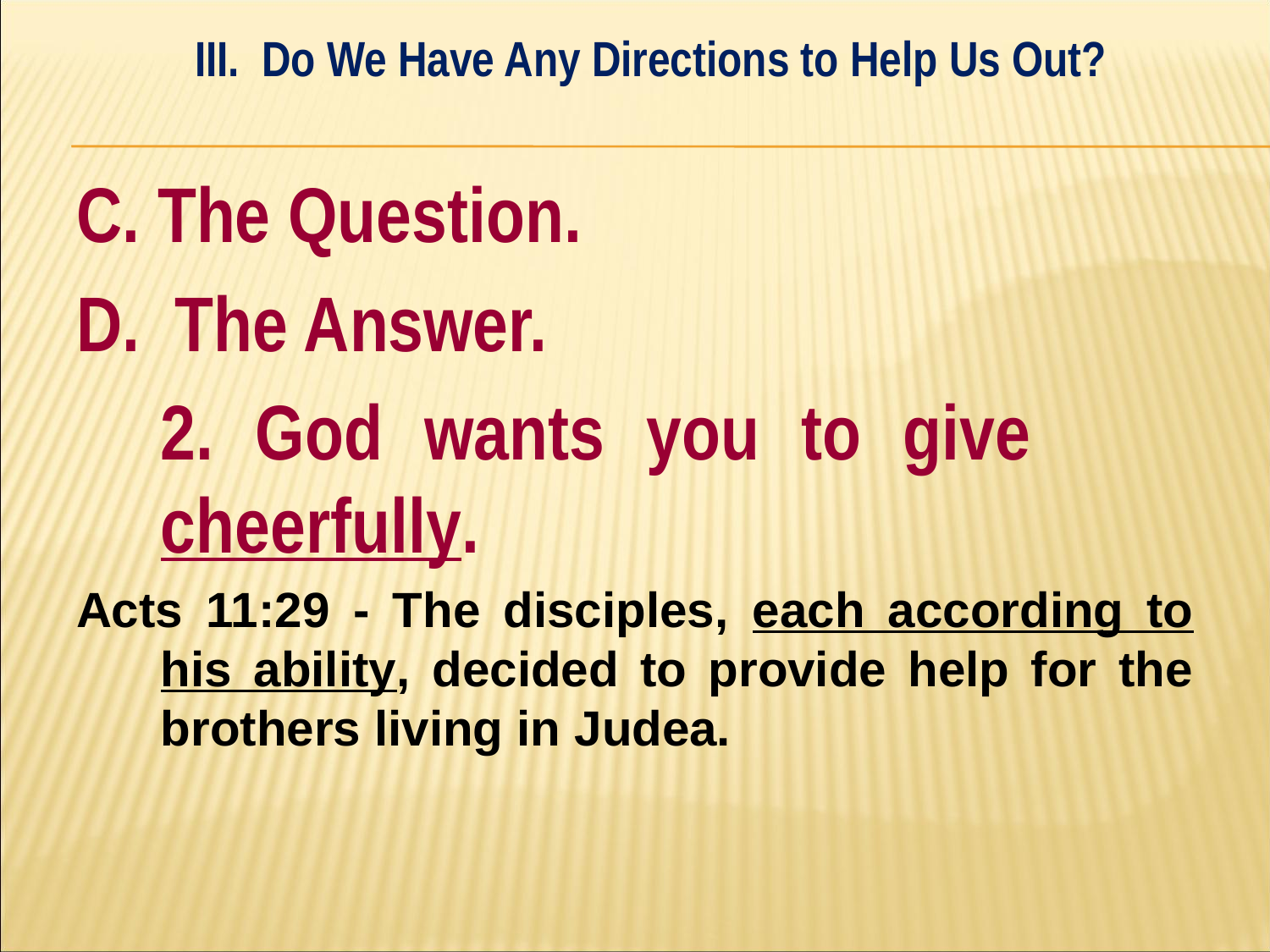

III.  Do We Have Any Directions to Help Us Out?
#
C. The Question.
D.  The Answer.
	2. God wants you to give 	cheerfully.
Acts 11:29 - The disciples, each according to his ability, decided to provide help for the brothers living in Judea.